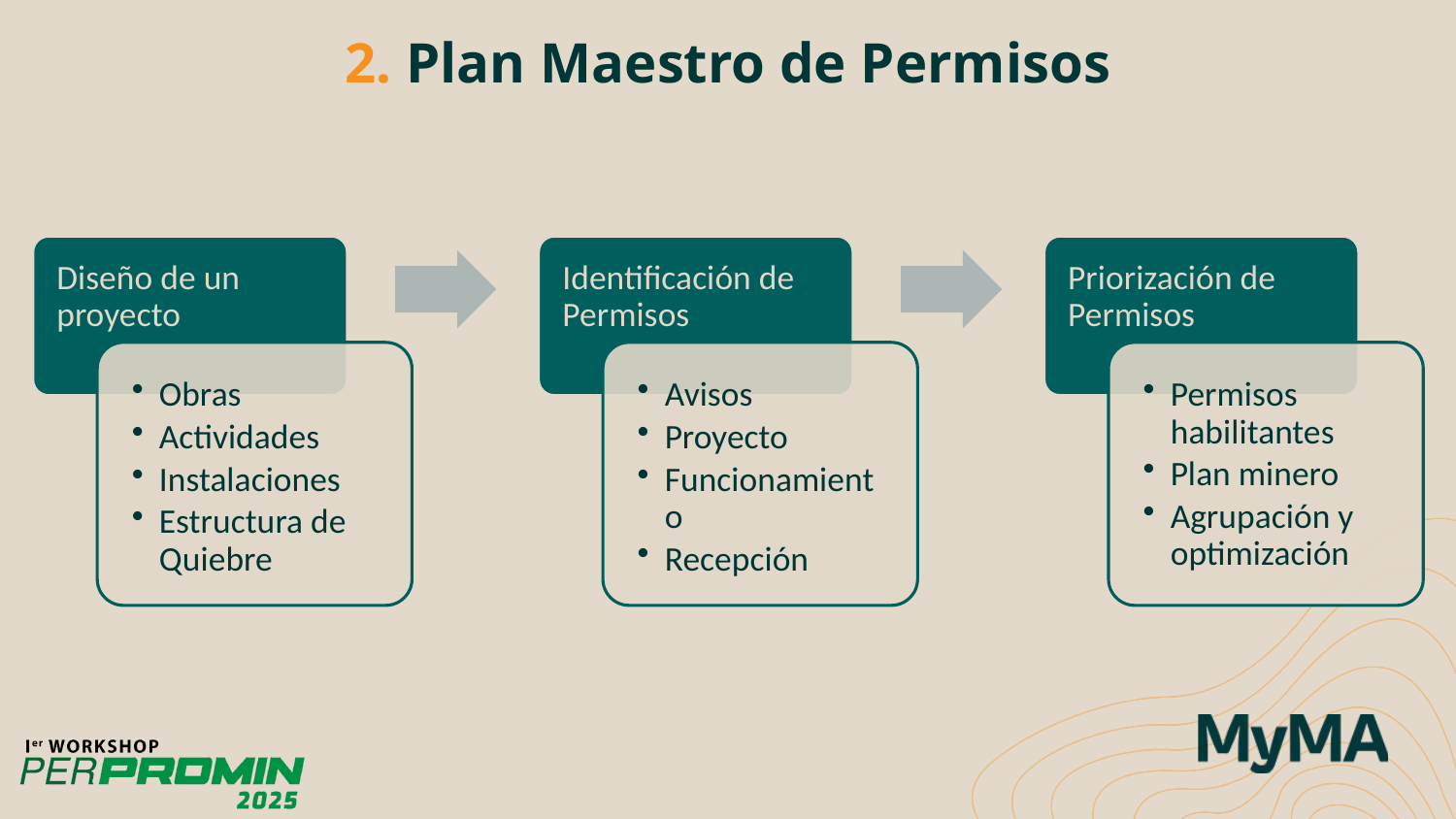

2. Plan Maestro de Permisos
Diseño de un proyecto
Obras
Actividades
Instalaciones
Estructura de Quiebre

Identificación de Permisos
Avisos
Proyecto
Funcionamiento
Recepción

Priorización de Permisos
Permisos habilitantes
Plan minero
Agrupación y optimización